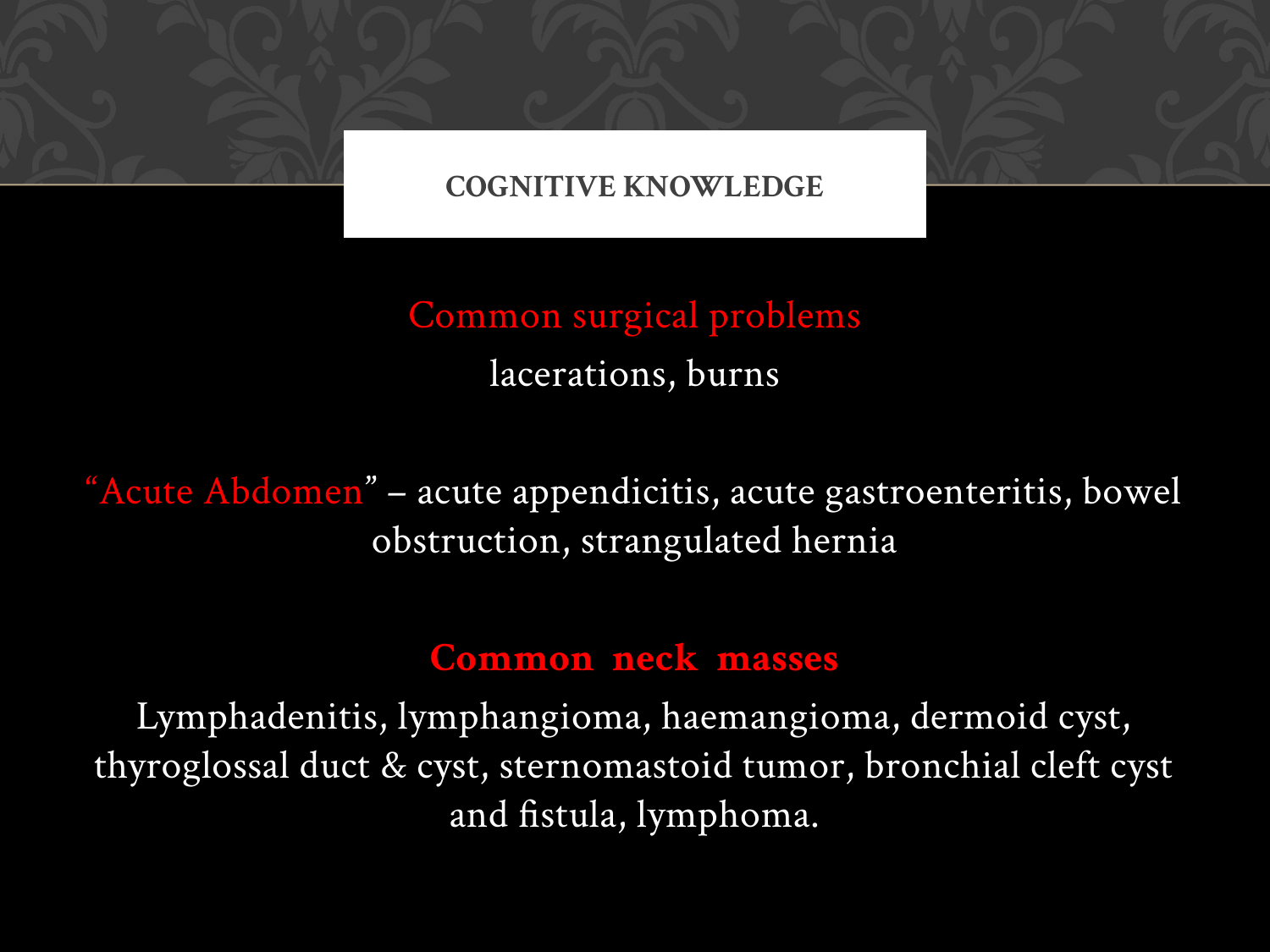

# COGNITIVE KNOWLEDGE
Common surgical problems
 lacerations, burns

“Acute Abdomen” – acute appendicitis, acute gastroenteritis, bowel obstruction, strangulated hernia

Common  neck  masses
Lymphadenitis, lymphangioma, haemangioma, dermoid cyst, thyroglossal duct & cyst, sternomastoid tumor, bronchial cleft cyst and fistula, lymphoma.